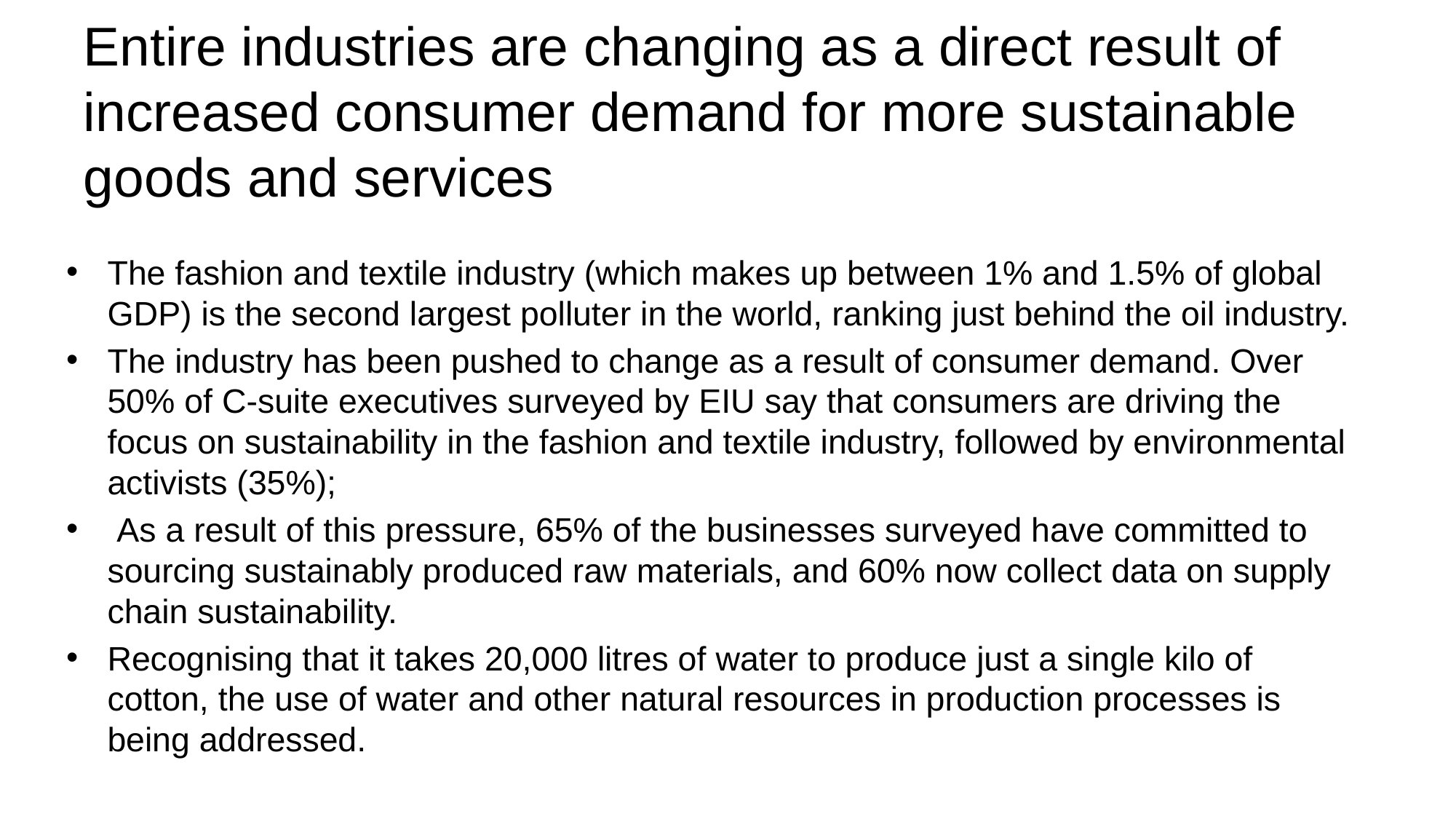

# Entire industries are changing as a direct result of increased consumer demand for more sustainable goods and services
The fashion and textile industry (which makes up between 1% and 1.5% of global GDP) is the second largest polluter in the world, ranking just behind the oil industry.
The industry has been pushed to change as a result of consumer demand. Over 50% of C-suite executives surveyed by EIU say that consumers are driving the focus on sustainability in the fashion and textile industry, followed by environmental activists (35%);
 As a result of this pressure, 65% of the businesses surveyed have committed to sourcing sustainably produced raw materials, and 60% now collect data on supply chain sustainability.
Recognising that it takes 20,000 litres of water to produce just a single kilo of cotton, the use of water and other natural resources in production processes is being addressed.